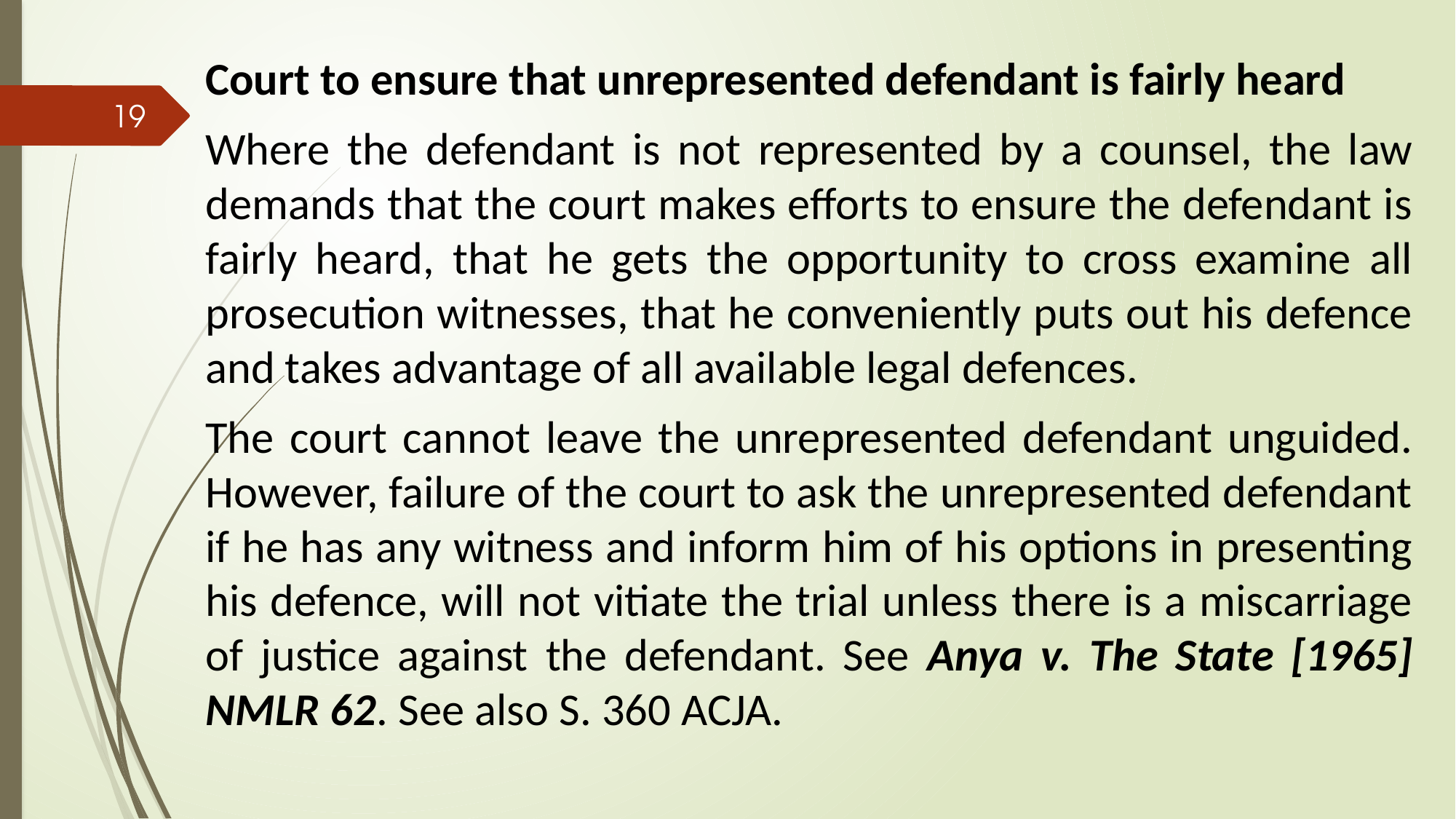

Court to ensure that unrepresented defendant is fairly heard
Where the defendant is not represented by a counsel, the law demands that the court makes efforts to ensure the defendant is fairly heard, that he gets the opportunity to cross examine all prosecution witnesses, that he conveniently puts out his defence and takes advantage of all available legal defences.
The court cannot leave the unrepresented defendant unguided. However, failure of the court to ask the unrepresented defendant if he has any witness and inform him of his options in presenting his defence, will not vitiate the trial unless there is a miscarriage of justice against the defendant. See Anya v. The State [1965] NMLR 62. See also S. 360 ACJA.

19